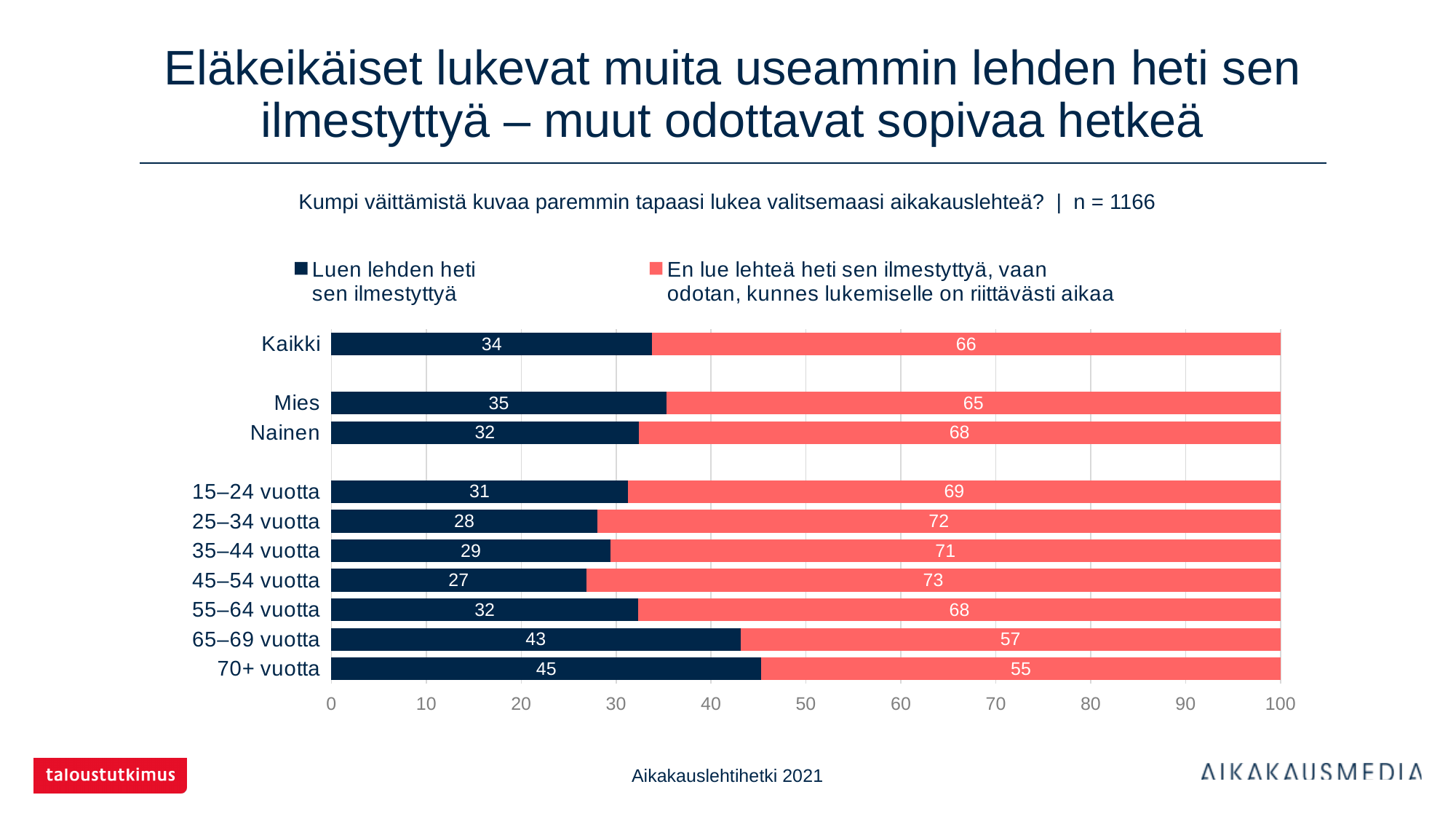

# Eläkeikäiset lukevat muita useammin lehden heti sen ilmestyttyä – muut odottavat sopivaa hetkeä
Kumpi väittämistä kuvaa paremmin tapaasi lukea valitsemaasi aikakauslehteä?  |  n = 1166

### Chart

| Category | Luen lehden heti
sen ilmestyttyä | En lue lehteä heti sen ilmestyttyä, vaan
odotan, kunnes lukemiselle on riittävästi aikaa |
|---|---|---|
| Kaikki | 33.79074 | 66.20926 |
|  | None | None |
| Mies | 35.30435 | 64.69565 |
| Nainen | 32.37288 | 67.62712 |
|  | None | None |
| 15–24 vuotta | 31.25 | 68.75 |
| 25–34 vuotta | 28.02548 | 71.97452 |
| 35–44 vuotta | 29.41176 | 70.58824 |
| 45–54 vuotta | 26.85714 | 73.14286 |
| 55–64 vuotta | 32.33533 | 67.66467 |
| 65–69 vuotta | 43.11377 | 56.88623 |
| 70+ vuotta | 45.29412 | 54.70588 |